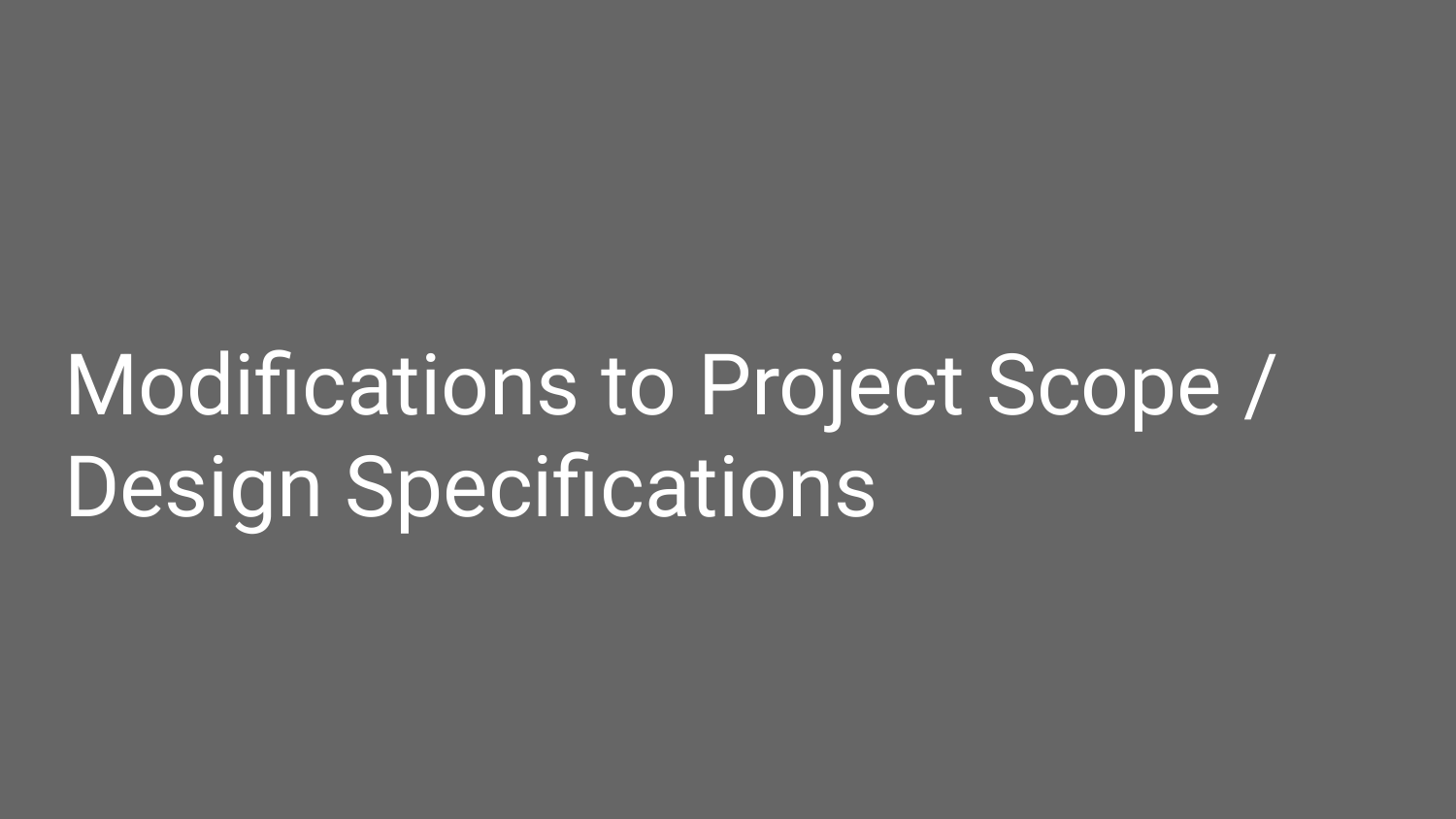

# Modifications to Project Scope / Design Specifications